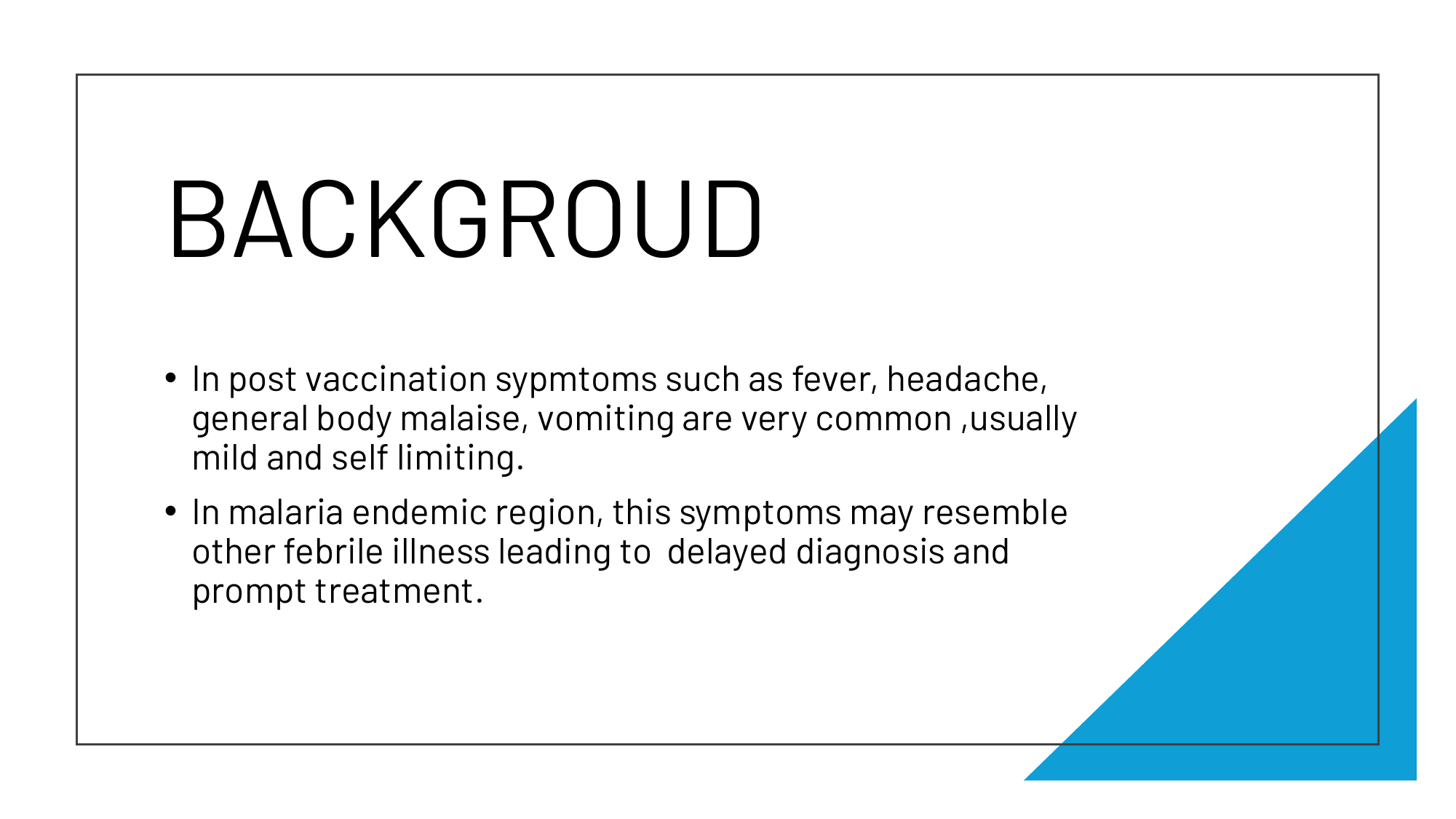

# BACKGROUD
In post vaccination sypmtoms such as fever, headache, general body malaise, vomiting are very common ,usually mild and self limiting.
In malaria endemic region, this symptoms may resemble other febrile illness leading to  delayed diagnosis and prompt treatment.